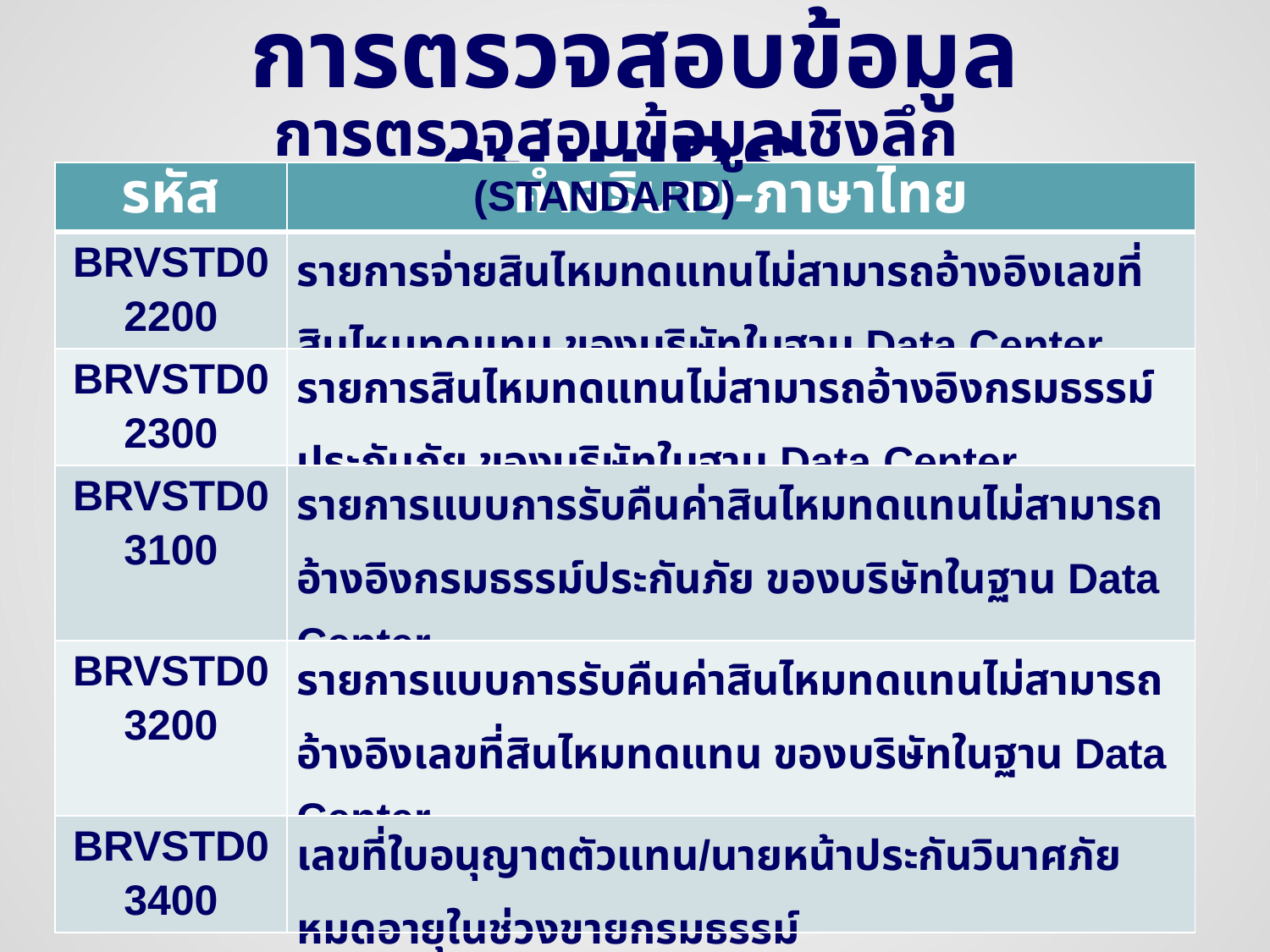

การตรวจสอบข้อมูล ระบบIBS.
การตรวจสอบข้อมูลเชิงลึก (STANDARD)
| รหัส | คำอธิบาย-ภาษาไทย |
| --- | --- |
| BRVSTD02200 | รายการจ่ายสินไหมทดแทนไม่สามารถอ้างอิงเลขที่สินไหมทดแทน ของบริษัทในฐาน Data Center |
| BRVSTD02300 | รายการสินไหมทดแทนไม่สามารถอ้างอิงกรมธรรม์ประกันภัย ของบริษัทในฐาน Data Center |
| BRVSTD03100 | รายการแบบการรับคืนค่าสินไหมทดแทนไม่สามารถอ้างอิงกรมธรรม์ประกันภัย ของบริษัทในฐาน Data Center |
| BRVSTD03200 | รายการแบบการรับคืนค่าสินไหมทดแทนไม่สามารถอ้างอิงเลขที่สินไหมทดแทน ของบริษัทในฐาน Data Center |
| BRVSTD03400 | เลขที่ใบอนุญาตตัวแทน/นายหน้าประกันวินาศภัย หมดอายุในช่วงขายกรมธรรม์ |